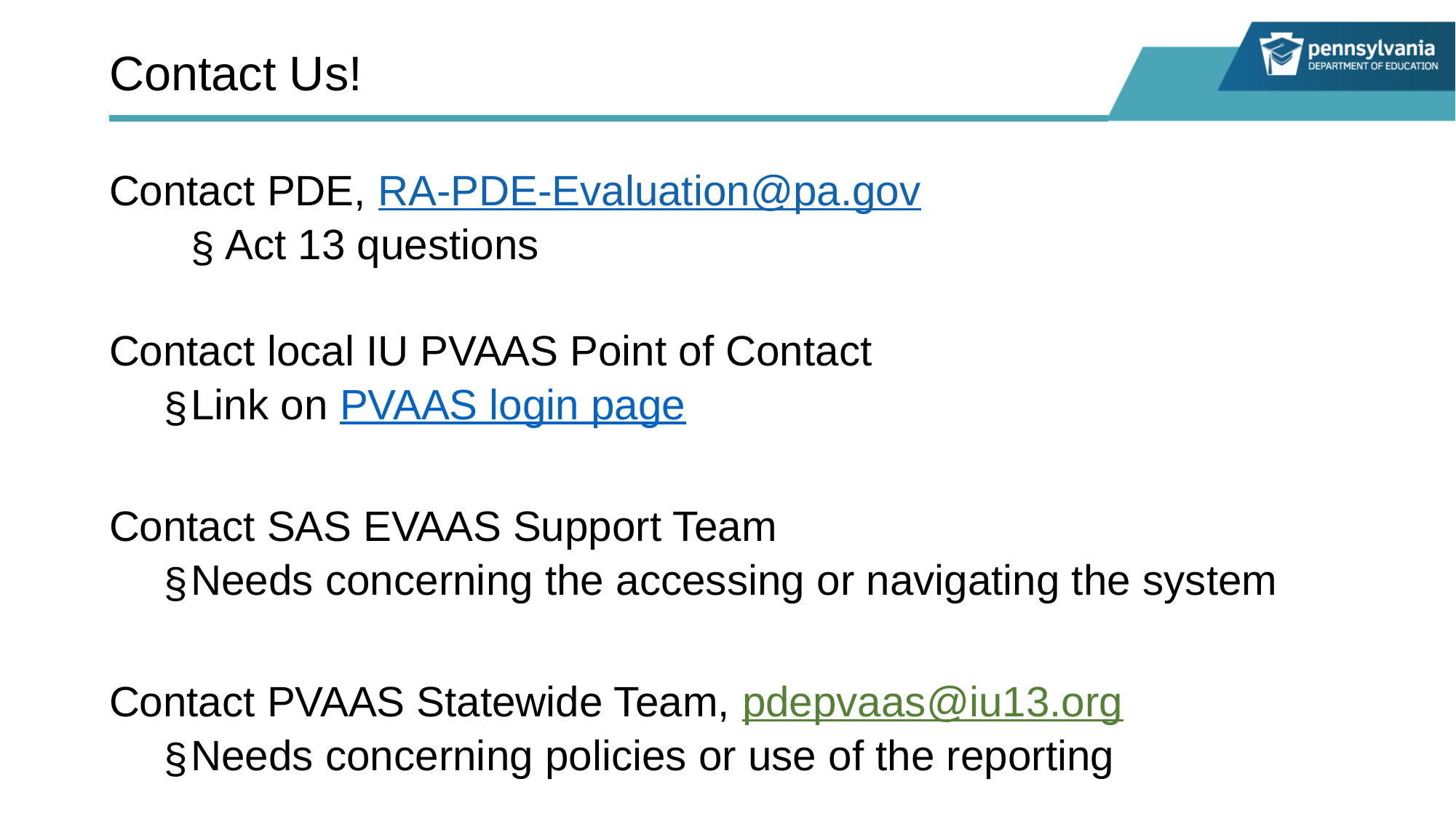

# Contact Us!
Contact PDE, RA-PDE-Evaluation@pa.gov
Act 13 questions

Contact local IU PVAAS Point of Contact
Link on PVAAS login page

Contact SAS EVAAS Support Team
Needs concerning the accessing or navigating the system

Contact PVAAS Statewide Team, pdepvaas@iu13.org
Needs concerning policies or use of the reporting